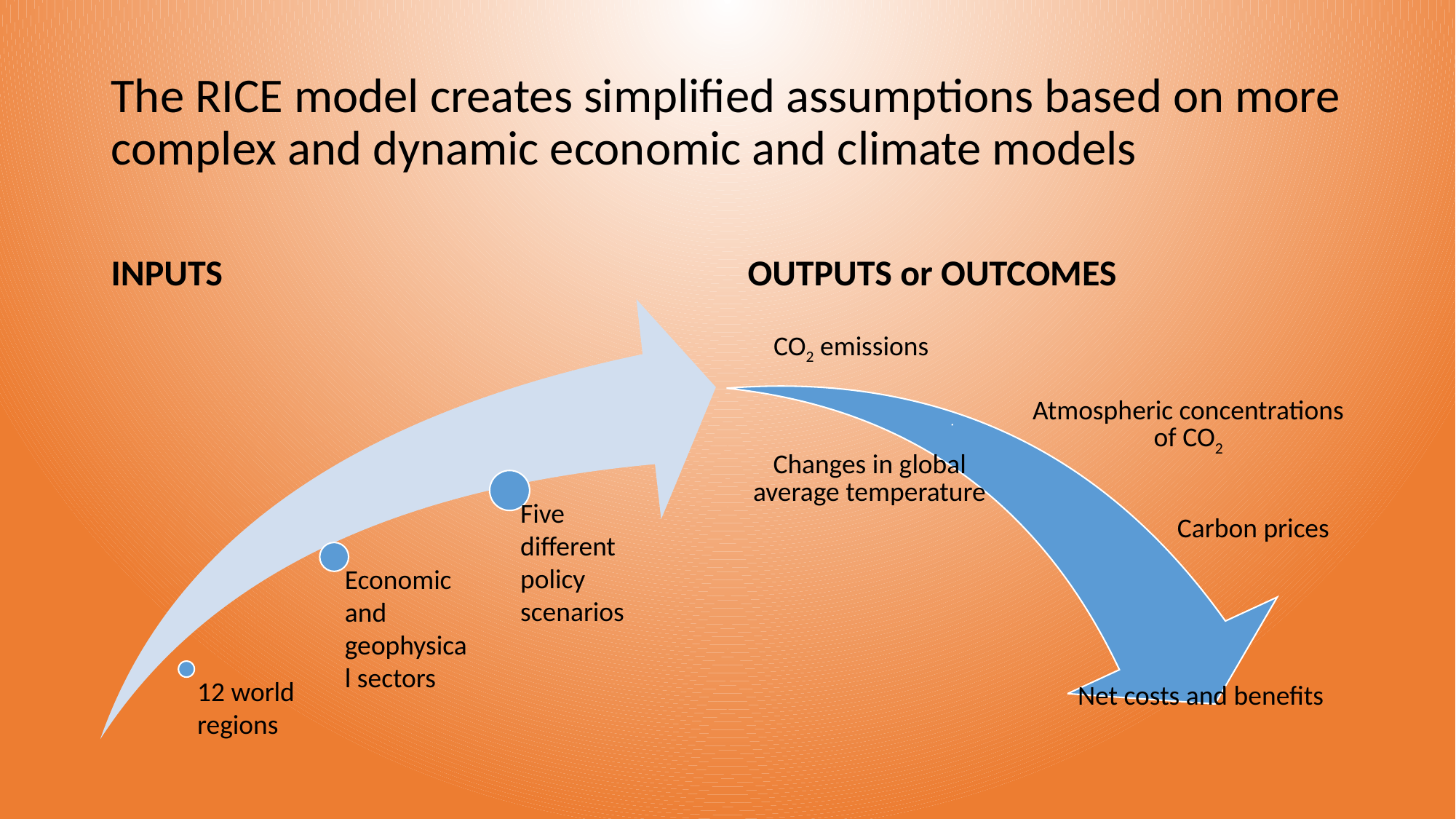

# The RICE model creates simplified assumptions based on more complex and dynamic economic and climate models
INPUTS
OUTPUTS or OUTCOMES
CO2 emissions
Atmospheric concentrations of CO2
Changes in global average temperature
Carbon prices
Net costs and benefits
12 world regions
Economic and geophysical sectors
Five different policy scenarios